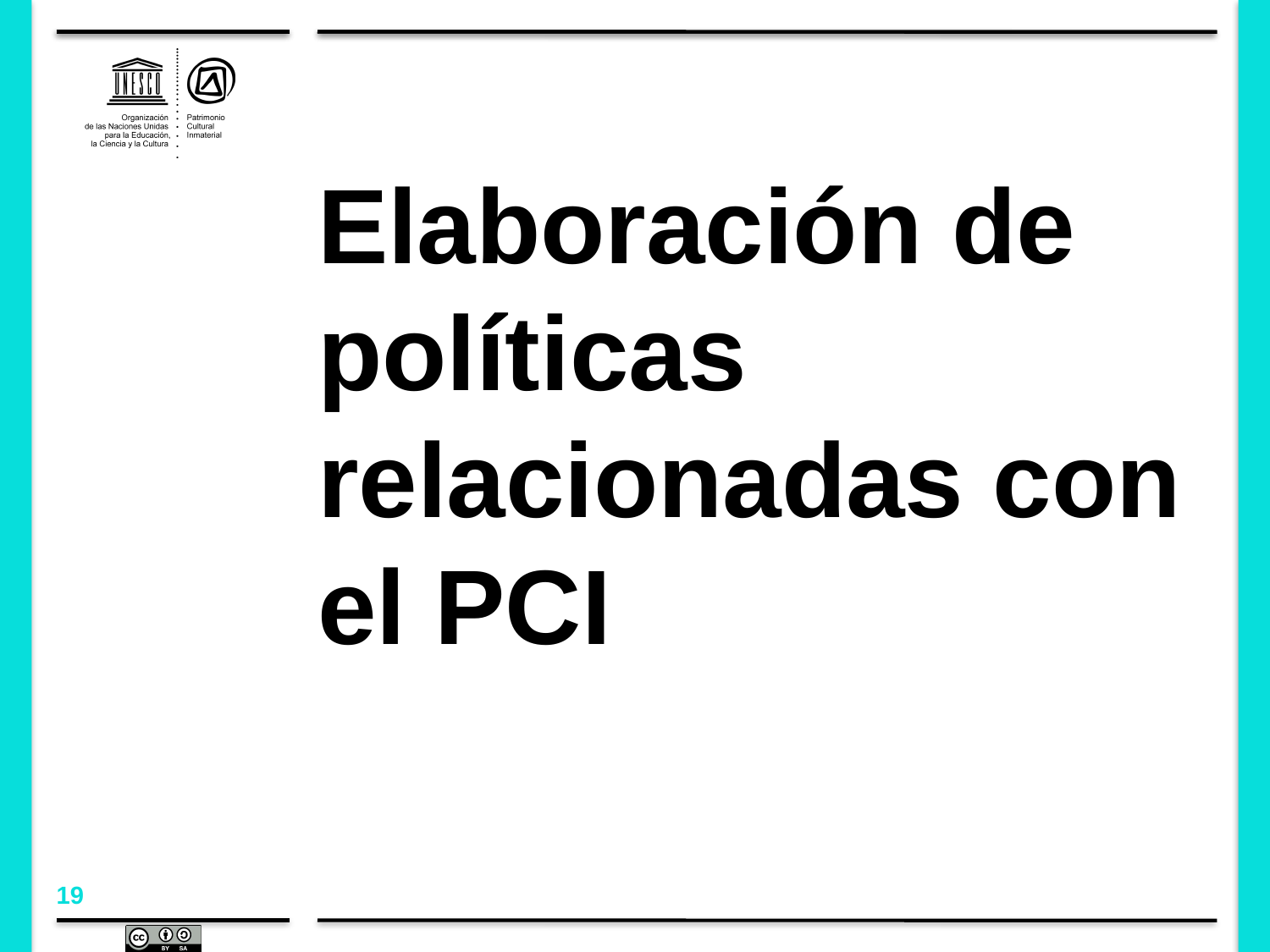

# Elaboración de políticas relacionadas con el PCI